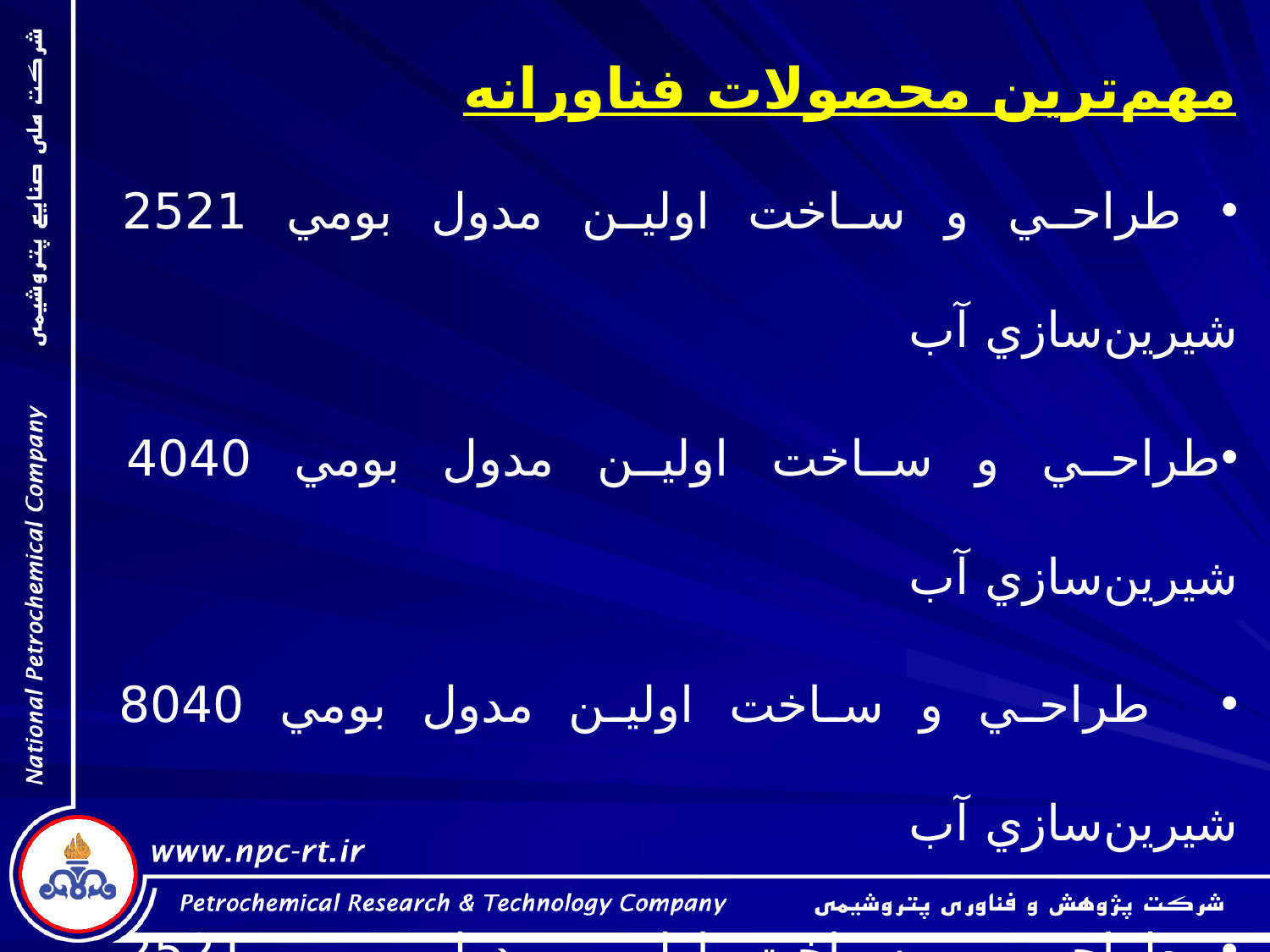

مهم‌ترين محصولات فناورانه
 طراحي و ساخت اولين مدول بومي 2521 شيرين‌سازي آب
طراحي و ساخت اولين مدول بومي 4040 شيرين‌سازي آب
  طراحي و ساخت اولين مدول بومي 8040 شيرين‌سازي آب
 طراحي و ساخت اولين مدول بومي 2521 شيرين‌سازي گاز طبيعي